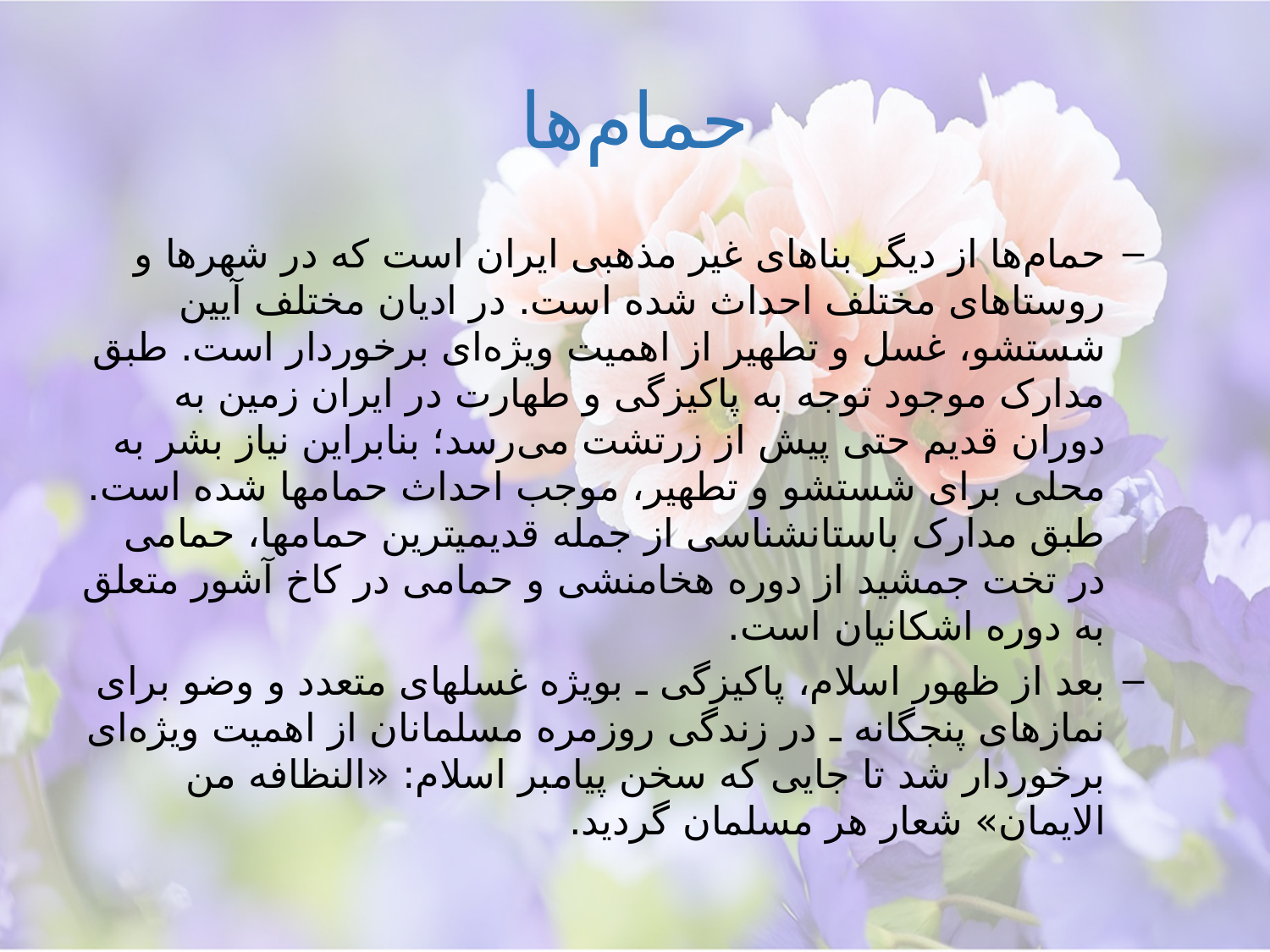

# حمام‌ها
حمام‌ها از دیگر بناهای غیر مذهبی ایران است که در شهرها و روستاهای مختلف احداث شده است. در ادیان مختلف آیین شستشو، غسل و تطهیر از اهمیت ویژه‌ای برخوردار است. طبق مدارک موجود توجه به پاکیزگی و طهارت در ایران زمین به دوران قدیم حتی پیش از زرتشت می‌رسد؛ بنابراین نیاز بشر به محلی برای شستشو و تطهیر، موجب احداث حمامها شده است. طبق مدارک باستانشناسی از جمله قدیمیترین حمامها، حمامی در تخت جمشید از دوره هخامنشی و حمامی در کاخ آشور متعلق به دوره اشکانیان است.
بعد از ظهور اسلام، پاکیزگی ـ بویژه غسلهای متعدد و وضو برای نمازهای پنجگانه ـ در زندگی روزمره مسلمانان از اهمیت ویژه‌ای برخوردار شد تا جایی که سخن پیامبر اسلام: «النظافه من الایمان» شعار هر مسلمان گردید.